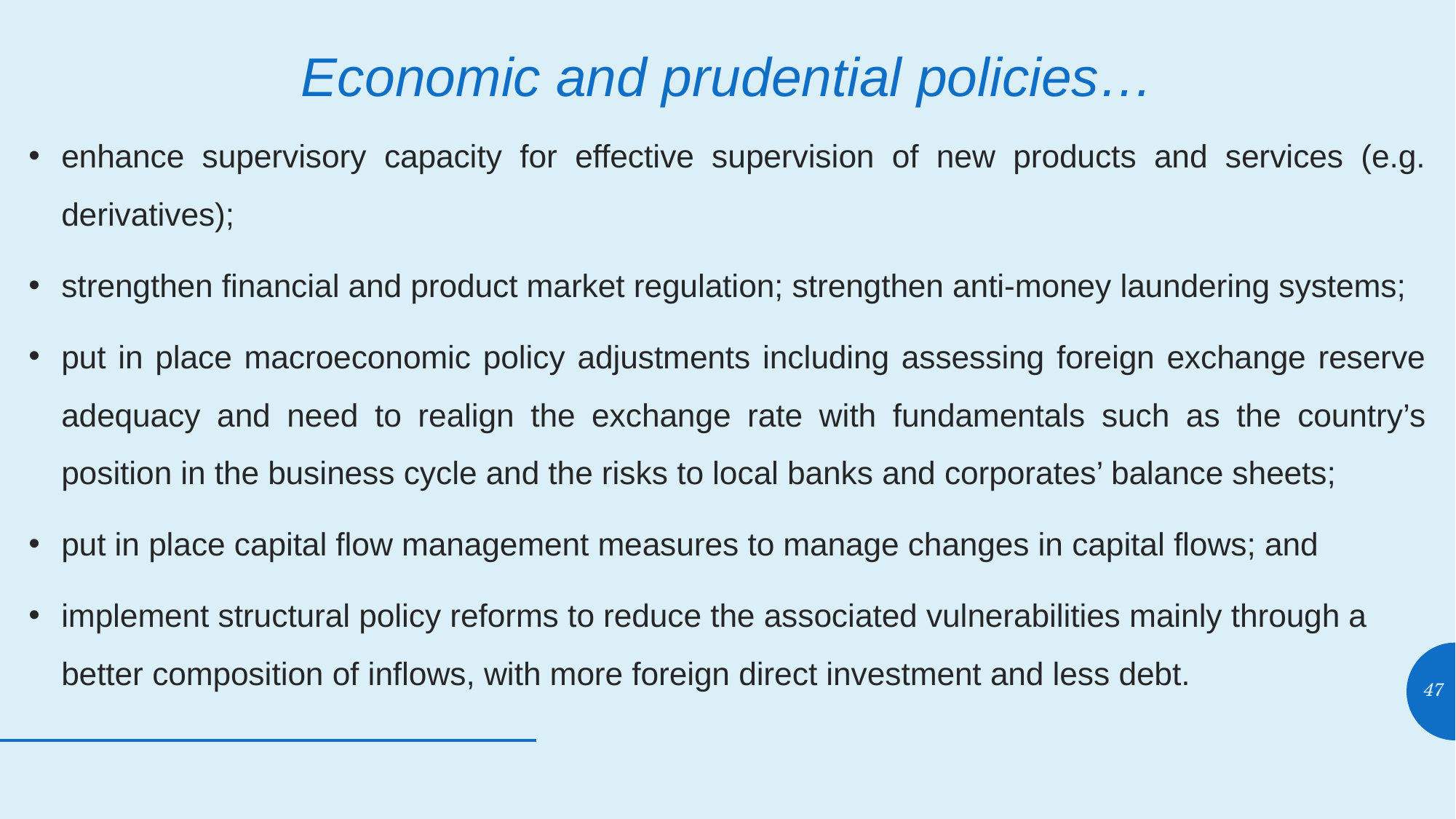

# Economic and prudential policies…
enhance supervisory capacity for effective supervision of new products and services (e.g. derivatives);
strengthen financial and product market regulation; strengthen anti-money laundering systems;
put in place macroeconomic policy adjustments including assessing foreign exchange reserve adequacy and need to realign the exchange rate with fundamentals such as the country’s position in the business cycle and the risks to local banks and corporates’ balance sheets;
put in place capital flow management measures to manage changes in capital flows; and
implement structural policy reforms to reduce the associated vulnerabilities mainly through a better composition of inflows, with more foreign direct investment and less debt.

47